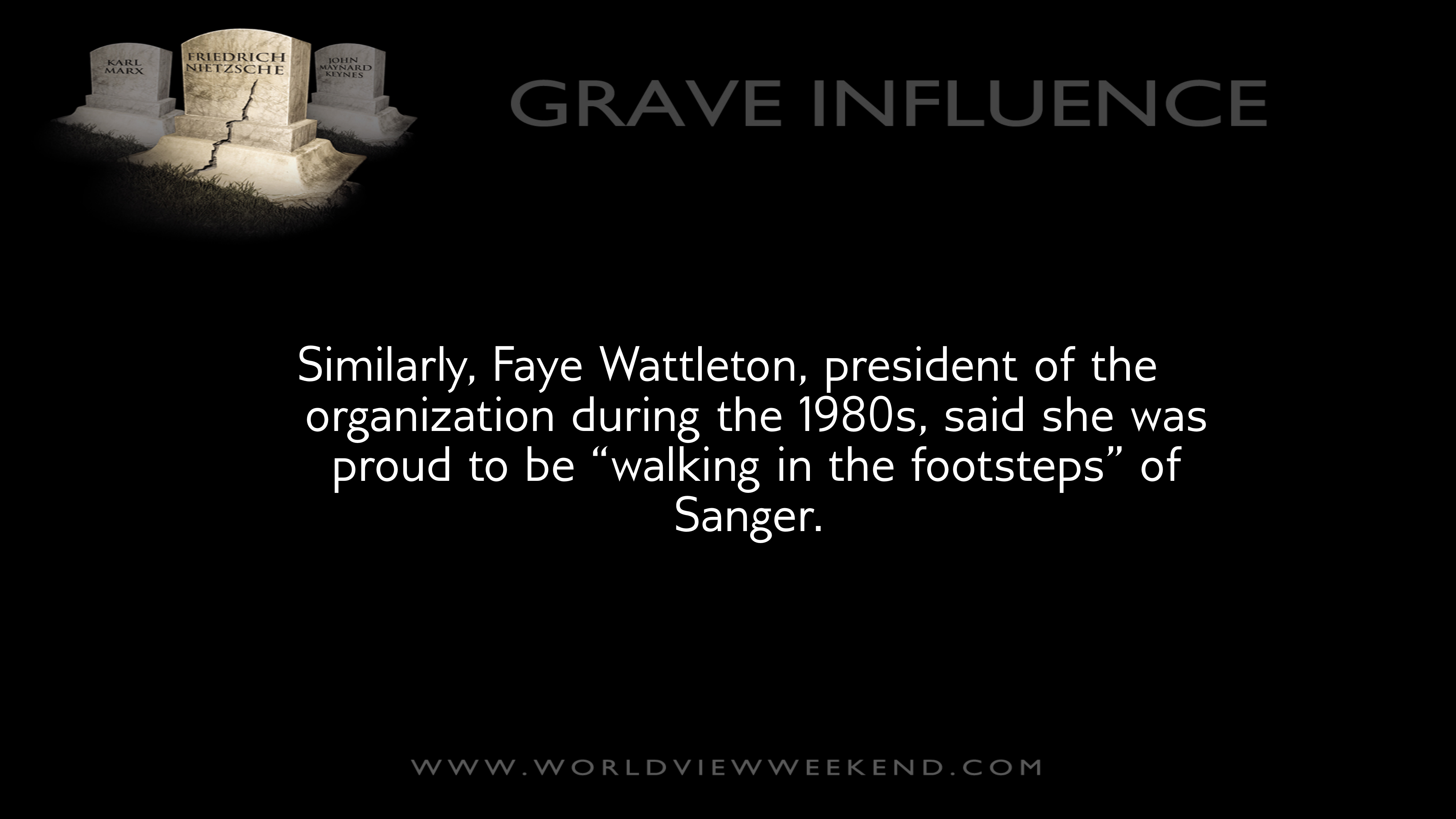

Similarly, Faye Wattleton, president of the organization during the 1980s, said she was proud to be “walking in the footsteps” of Sanger.